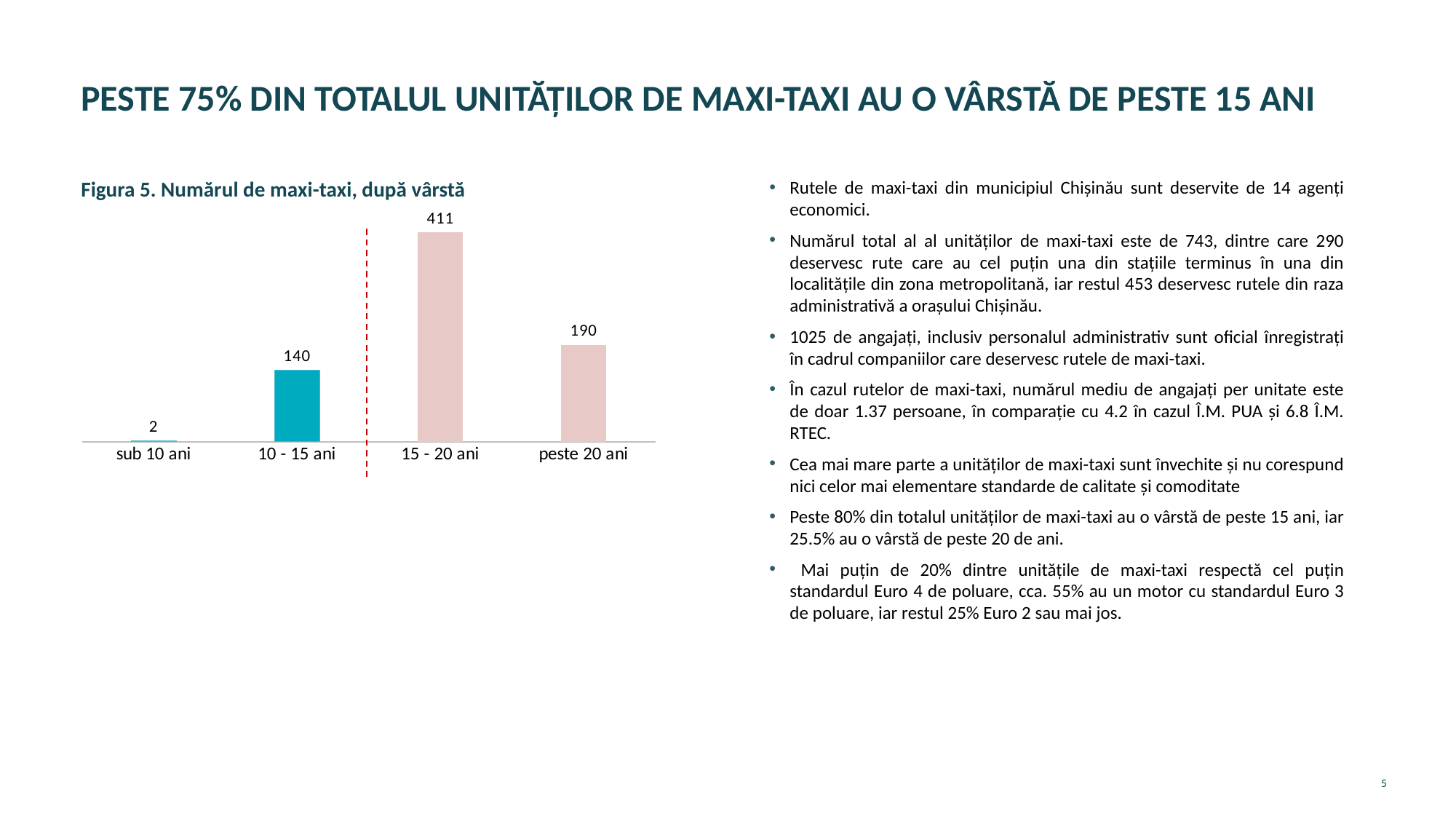

# Peste 75% din totalul unităților de maxi-taxi au o vârstă de peste 15 ani
Figura 5. Numărul de maxi-taxi, după vârstă
Rutele de maxi-taxi din municipiul Chișinău sunt deservite de 14 agenți economici.
Numărul total al al unităților de maxi-taxi este de 743, dintre care 290 deservesc rute care au cel puțin una din stațiile terminus în una din localitățile din zona metropolitană, iar restul 453 deservesc rutele din raza administrativă a orașului Chișinău.
1025 de angajați, inclusiv personalul administrativ sunt oficial înregistrați în cadrul companiilor care deservesc rutele de maxi-taxi.
În cazul rutelor de maxi-taxi, numărul mediu de angajați per unitate este de doar 1.37 persoane, în comparație cu 4.2 în cazul Î.M. PUA și 6.8 Î.M. RTEC.
Cea mai mare parte a unităților de maxi-taxi sunt învechite și nu corespund nici celor mai elementare standarde de calitate și comoditate
Peste 80% din totalul unităților de maxi-taxi au o vârstă de peste 15 ani, iar 25.5% au o vârstă de peste 20 de ani.
 Mai puțin de 20% dintre unitățile de maxi-taxi respectă cel puțin standardul Euro 4 de poluare, cca. 55% au un motor cu standardul Euro 3 de poluare, iar restul 25% Euro 2 sau mai jos.

### Chart

| Category | Series 1 |
|---|---|
| sub 10 ani | 2.0 |
| 10 - 15 ani | 140.0 |
| 15 - 20 ani | 411.0 |
| peste 20 ani | 190.0 |